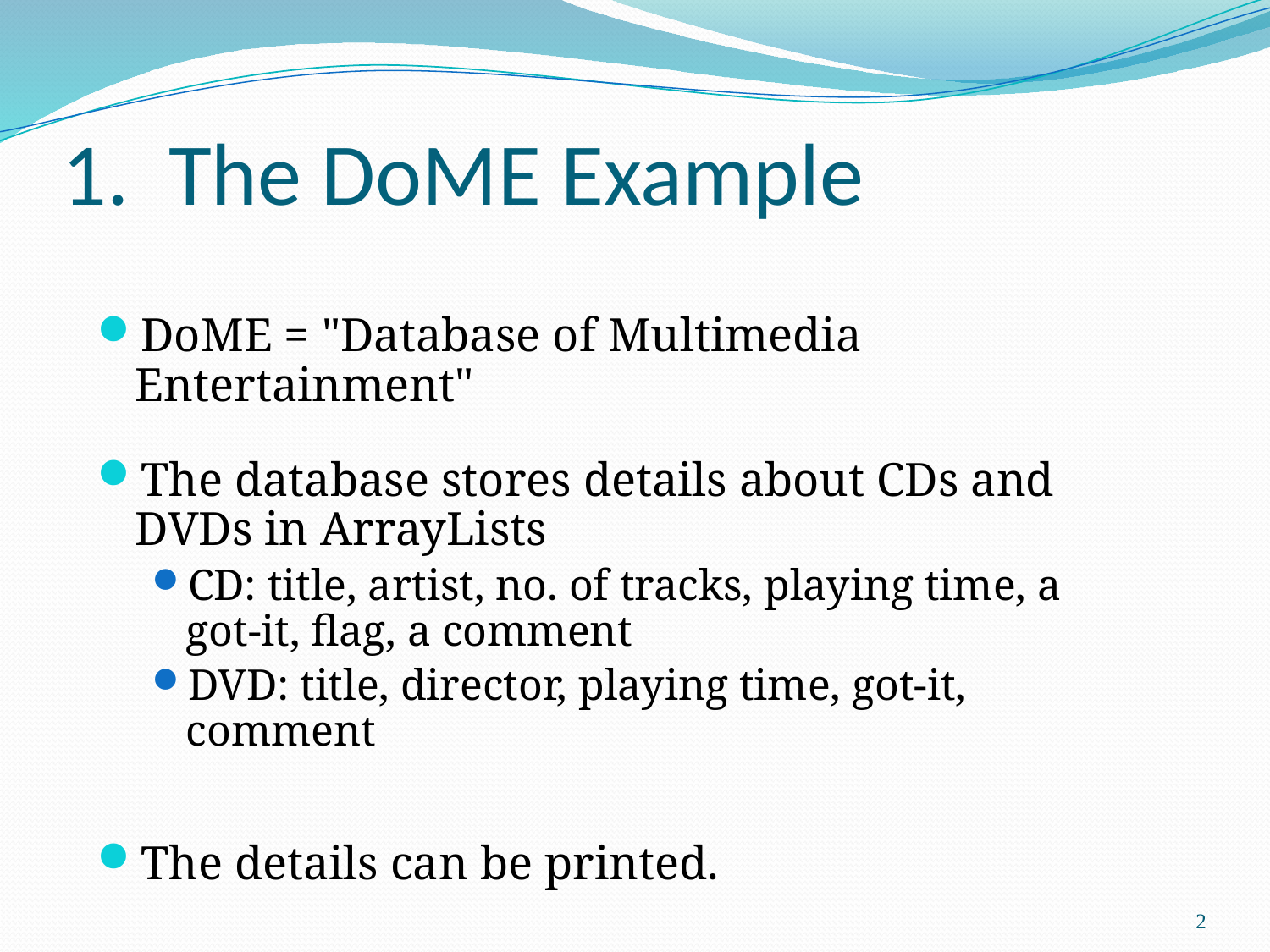

# 1.  The DoME Example
DoME = "Database of Multimedia Entertainment"

The database stores details about CDs and DVDs in ArrayLists
CD: title, artist, no. of tracks, playing time, a got-it, flag, a comment
DVD: title, director, playing time, got-it, comment

The details can be printed.
2